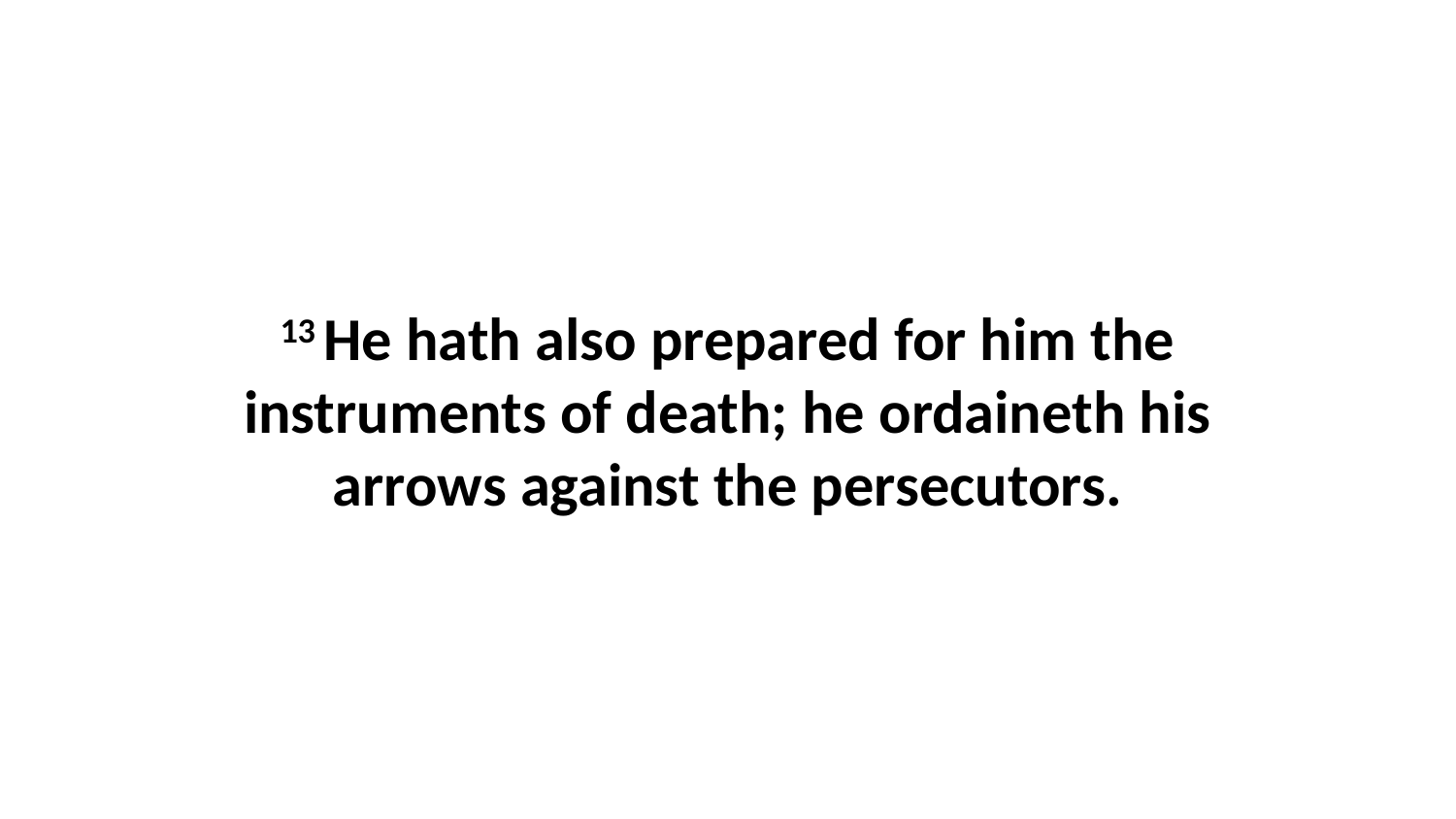

13 He hath also prepared for him the instruments of death; he ordaineth his arrows against the persecutors.